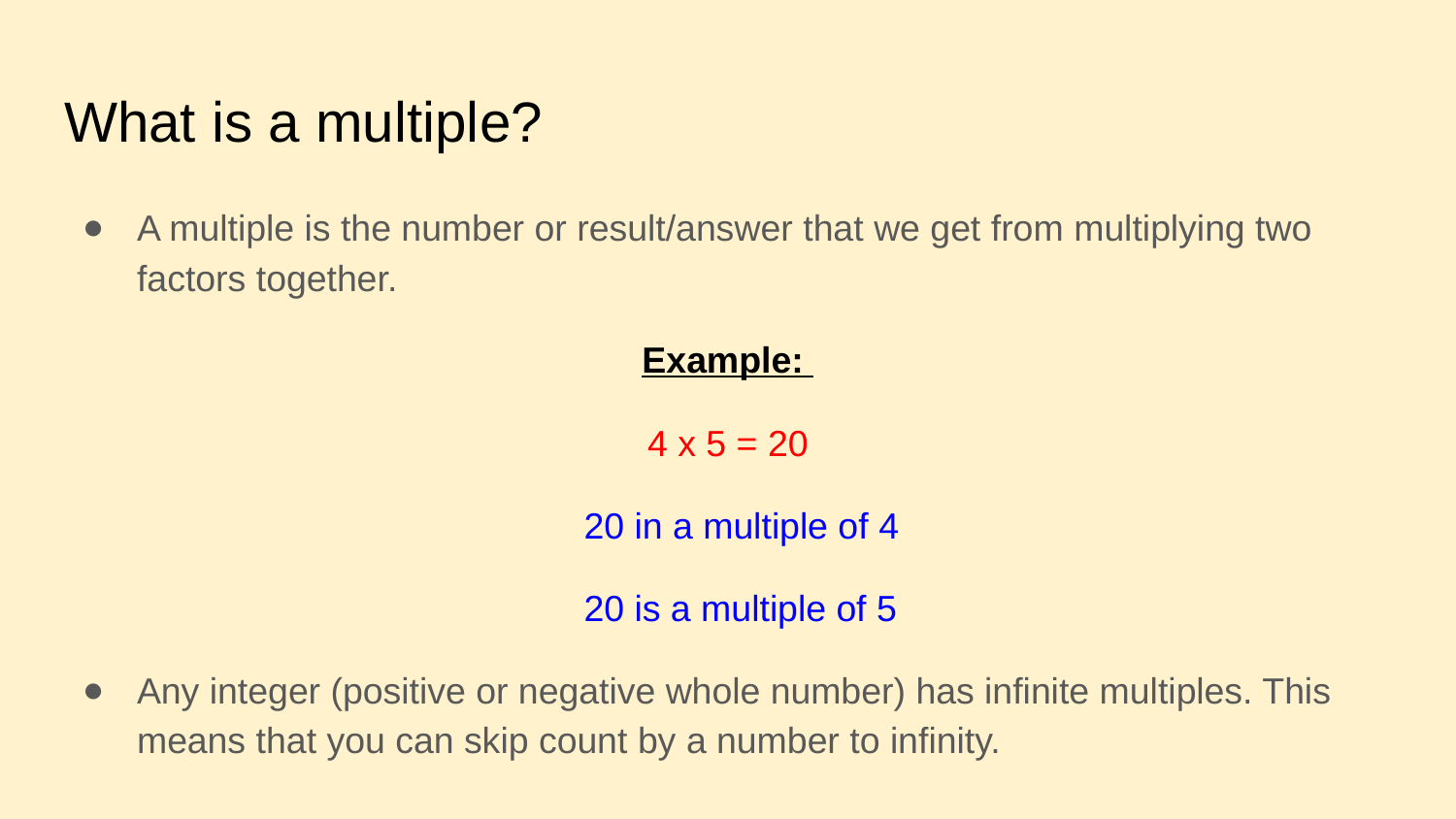

# What is a multiple?
A multiple is the number or result/answer that we get from multiplying two factors together.
Example:
4 x 5 = 20
                                                   20 in a multiple of 4
                                                   20 is a multiple of 5
Any integer (positive or negative whole number) has infinite multiples. This means that you can skip count by a number to infinity.